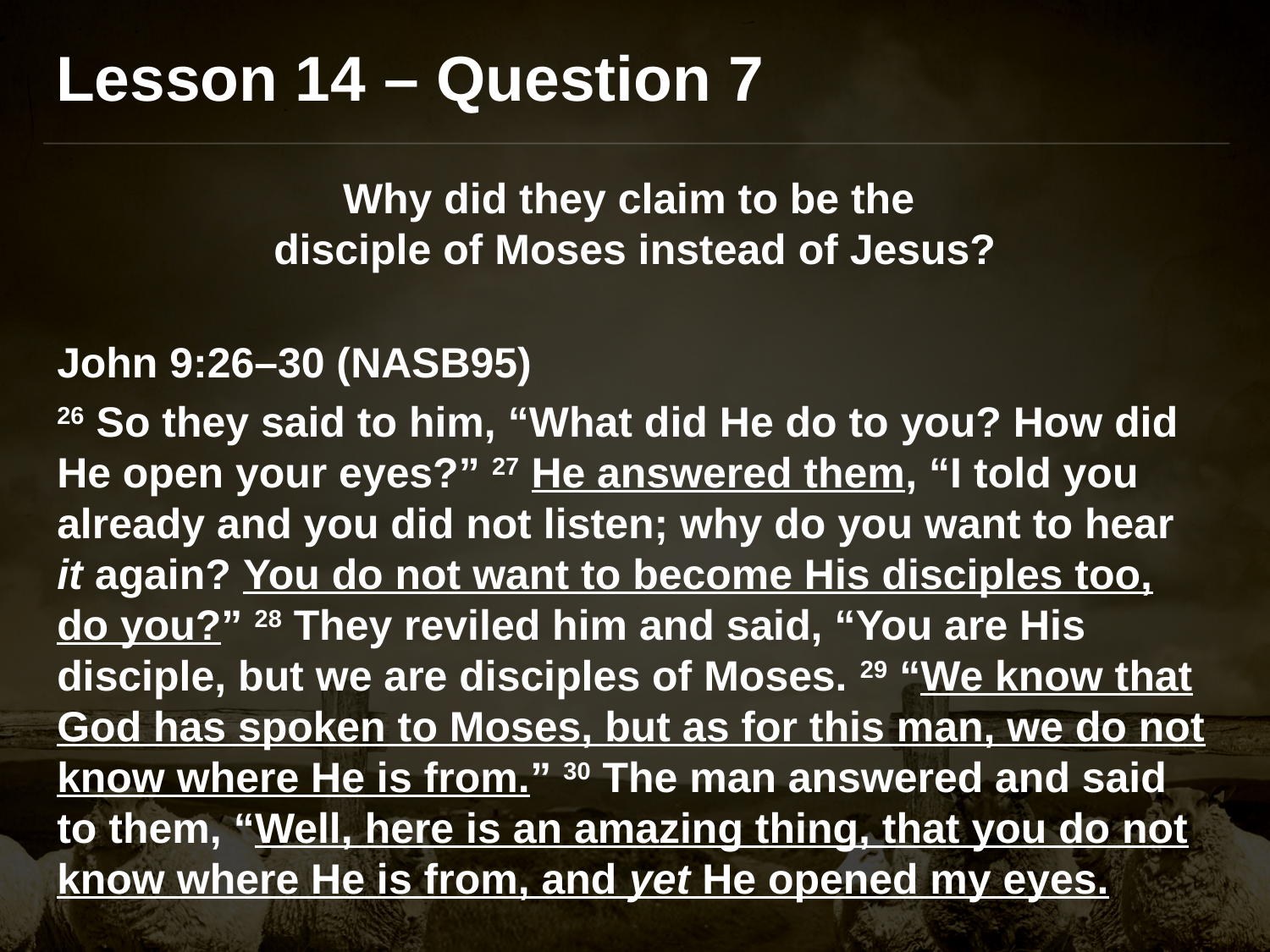

Lesson 14 – Question 7
Why did they claim to be the
disciple of Moses instead of Jesus?
John 9:26–30 (NASB95)
26 So they said to him, “What did He do to you? How did He open your eyes?” 27 He answered them, “I told you already and you did not listen; why do you want to hear it again? You do not want to become His disciples too, do you?” 28 They reviled him and said, “You are His disciple, but we are disciples of Moses. 29 “We know that God has spoken to Moses, but as for this man, we do not know where He is from.” 30 The man answered and said to them, “Well, here is an amazing thing, that you do not know where He is from, and yet He opened my eyes.